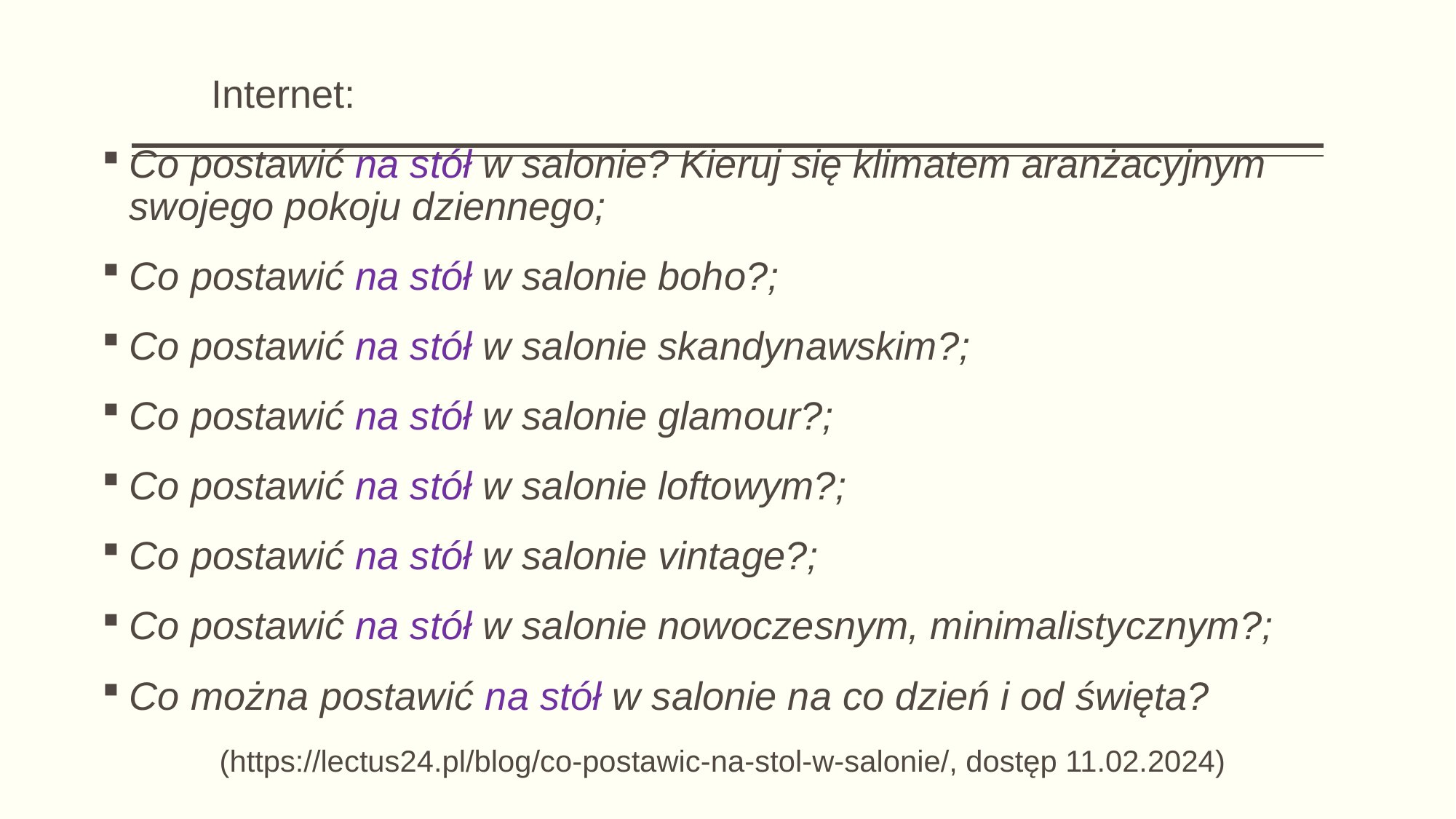

#
	Internet:
Co postawić na stół w salonie? Kieruj się klimatem aranżacyjnym swojego pokoju dziennego;
Co postawić na stół w salonie boho?;
Co postawić na stół w salonie skandynawskim?;
Co postawić na stół w salonie glamour?;
Co postawić na stół w salonie loftowym?;
Co postawić na stół w salonie vintage?;
Co postawić na stół w salonie nowoczesnym, minimalistycznym?;
Co można postawić na stół w salonie na co dzień i od święta?
	 (https://lectus24.pl/blog/co-postawic-na-stol-w-salonie/, dostęp 11.02.2024)